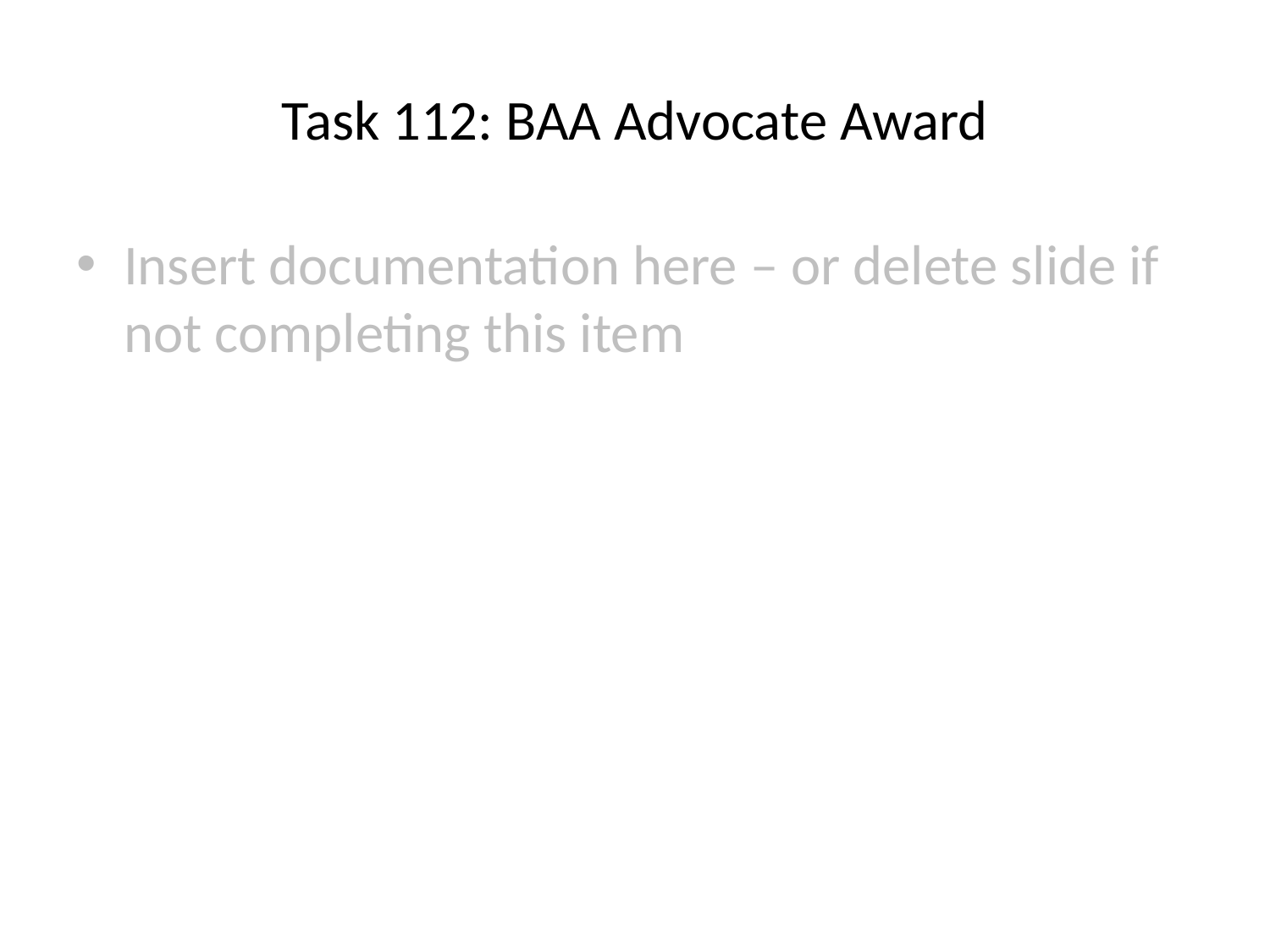

# Task 112: BAA Advocate Award
Insert documentation here – or delete slide if not completing this item